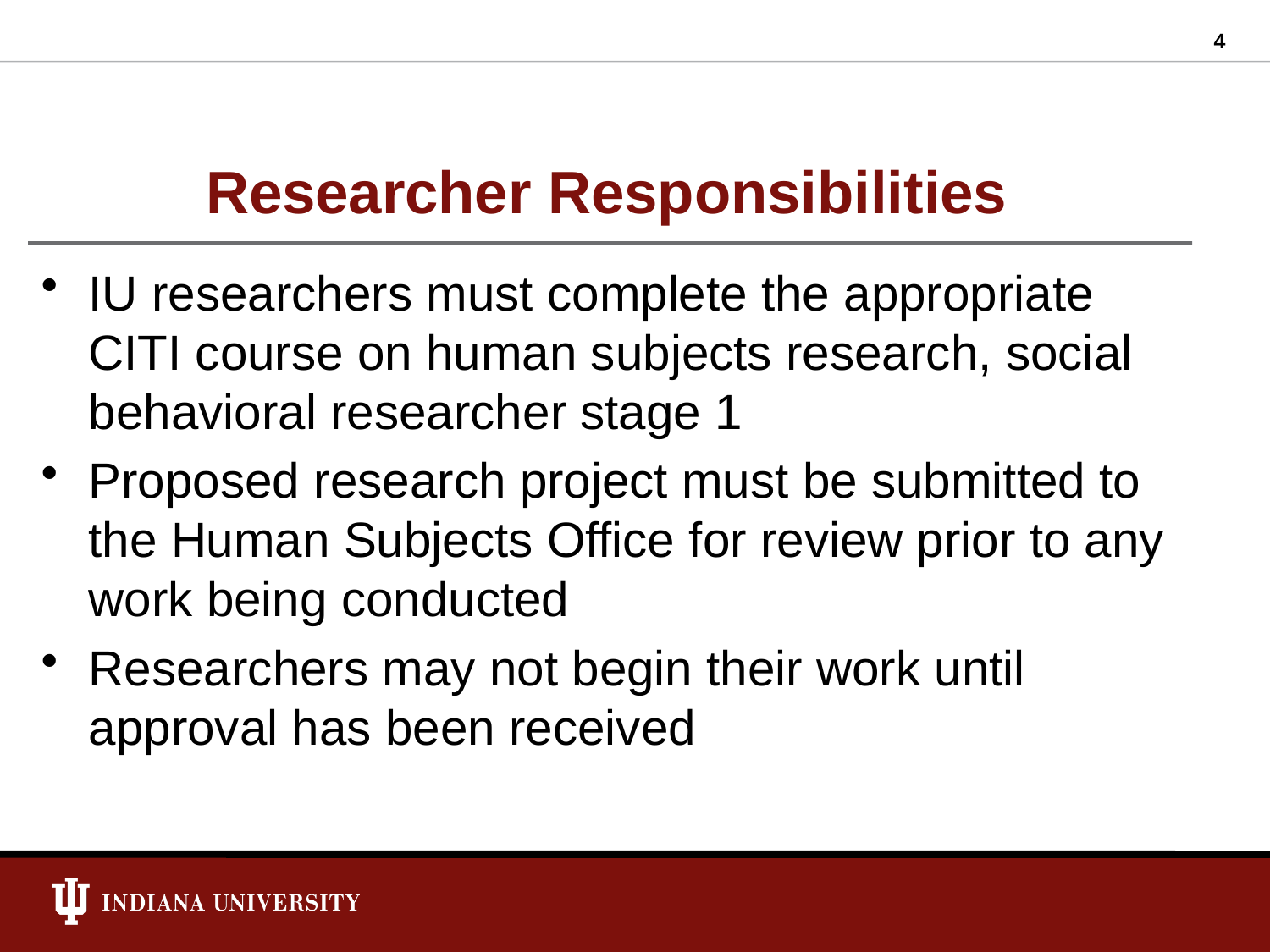

4
# Researcher Responsibilities
IU researchers must complete the appropriate CITI course on human subjects research, social behavioral researcher stage 1
Proposed research project must be submitted to the Human Subjects Office for review prior to any work being conducted
Researchers may not begin their work until approval has been received